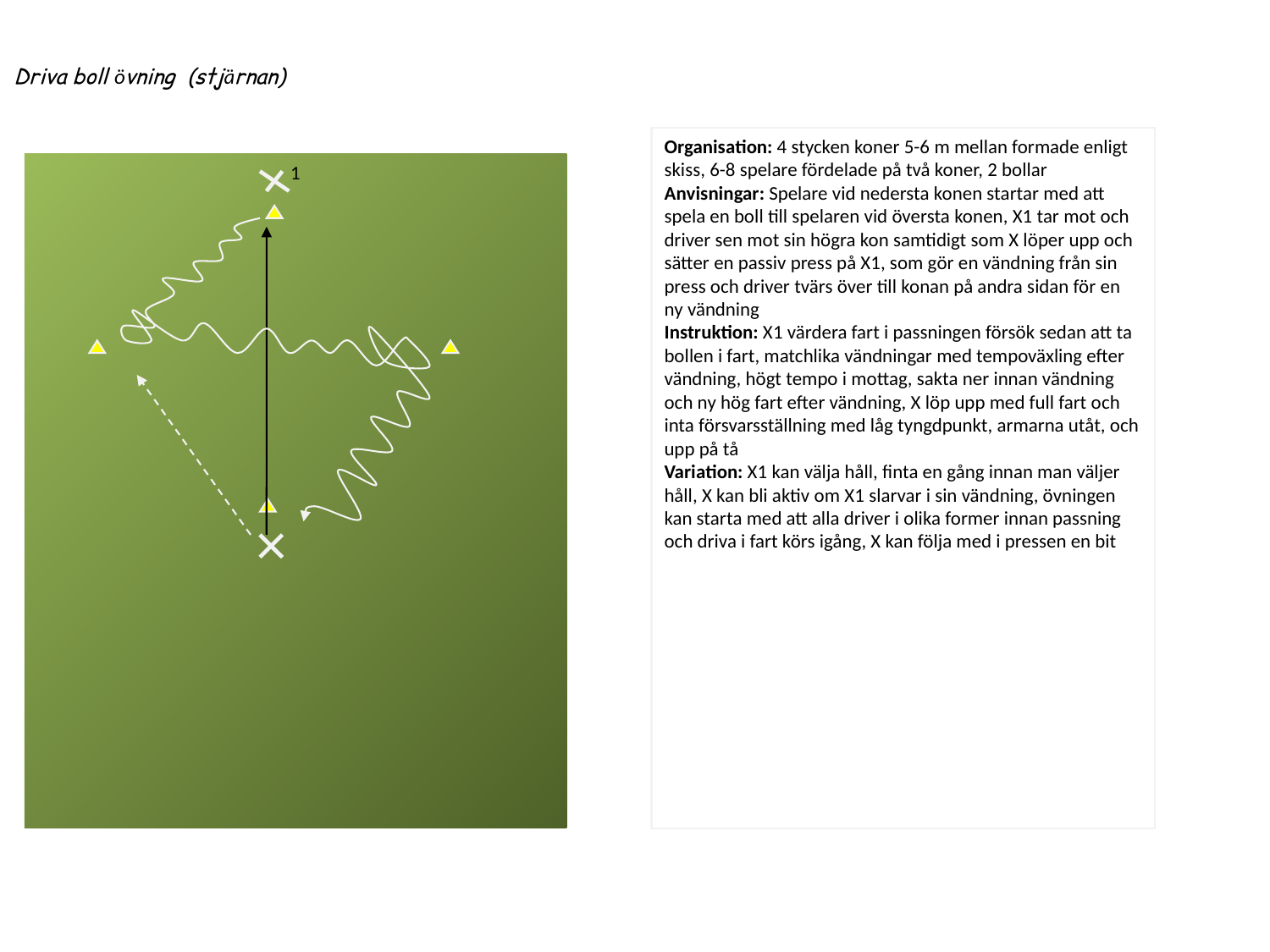

Driva boll övning  (stjärnan)
Organisation: 4 stycken koner 5-6 m mellan formade enligt skiss, 6-8 spelare fördelade på två koner, 2 bollar
Anvisningar: Spelare vid nedersta konen startar med att spela en boll till spelaren vid översta konen, X1 tar mot och driver sen mot sin högra kon samtidigt som X löper upp och sätter en passiv press på X1, som gör en vändning från sin press och driver tvärs över till konan på andra sidan för en ny vändning
Instruktion: X1 värdera fart i passningen försök sedan att ta bollen i fart, matchlika vändningar med tempoväxling efter vändning, högt tempo i mottag, sakta ner innan vändning och ny hög fart efter vändning, X löp upp med full fart och inta försvarsställning med låg tyngdpunkt, armarna utåt, och upp på tå
Variation: X1 kan välja håll, finta en gång innan man väljer håll, X kan bli aktiv om X1 slarvar i sin vändning, övningen kan starta med att alla driver i olika former innan passning och driva i fart körs igång, X kan följa med i pressen en bit
                                                         1